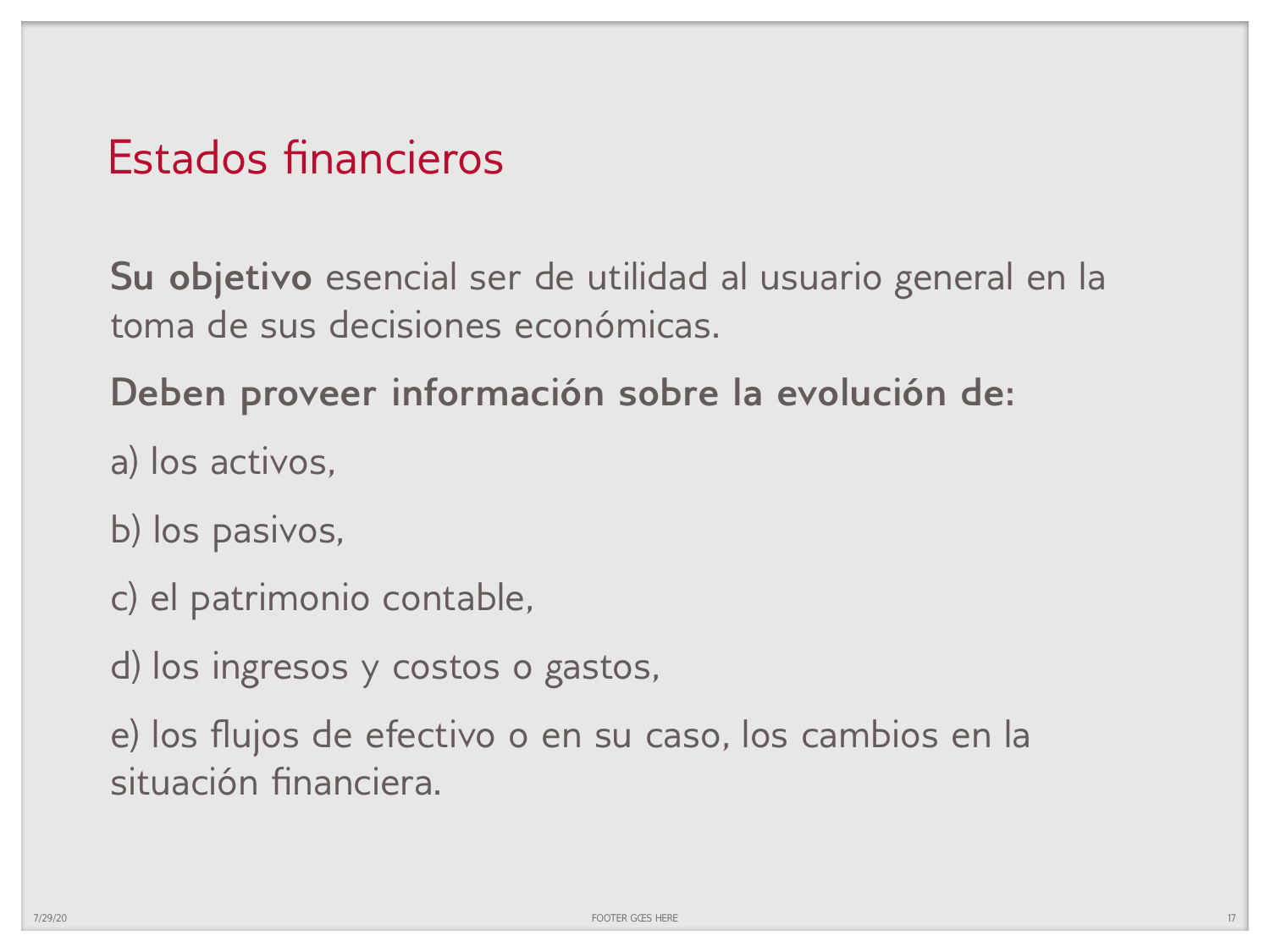

# Estados financieros
Su objetivo esencial ser de utilidad al usuario general en la toma de sus decisiones económicas.
Deben proveer información sobre la evolución de:
a) los activos,
b) los pasivos,
c) el patrimonio contable,
d) los ingresos y costos o gastos,
e) los flujos de efectivo o en su caso, los cambios en la situación financiera.

7/29/20
FOOTER GOES HERE
17